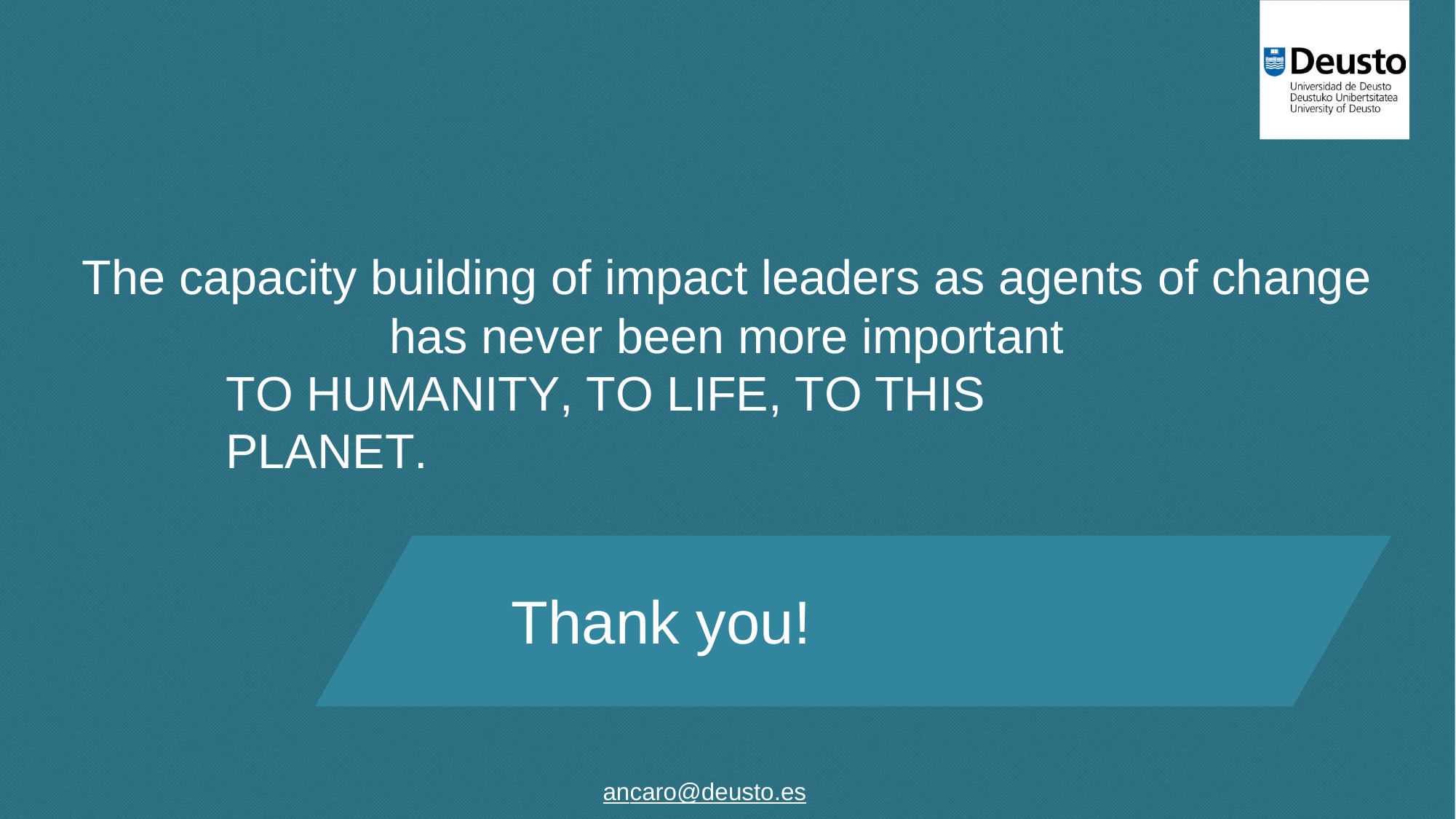

# The capacity building of impact leaders as agents of change
has never been more important
TO HUMANITY, TO LIFE, TO THIS	PLANET.

Thank you!
ancaro@deusto.es